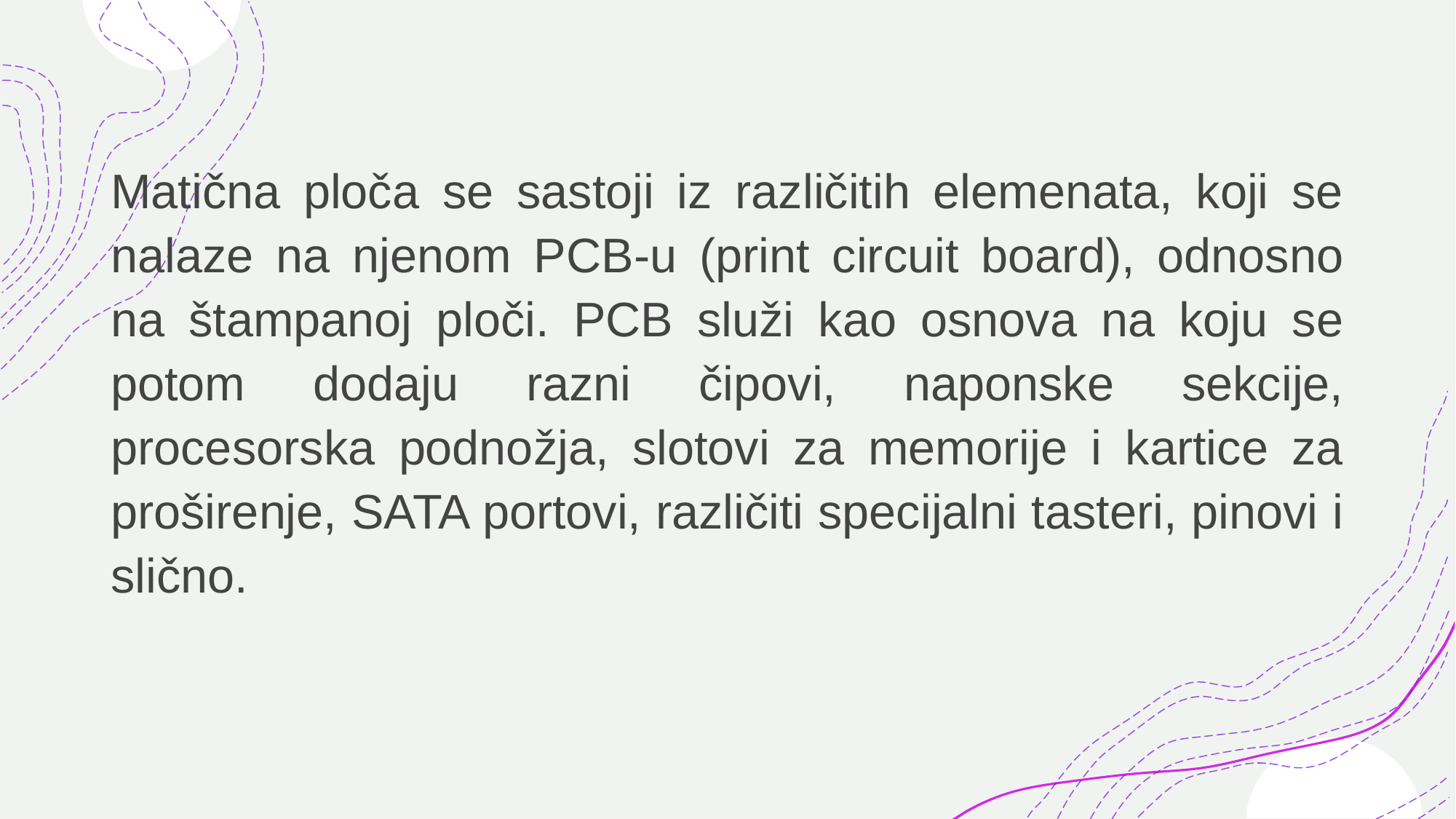

Matična ploča se sastoji iz različitih elemenata, koji se nalaze na njenom PCB-u (print circuit board), odnosno na štampanoj ploči. PCB služi kao osnova na koju se potom dodaju razni čipovi, naponske sekcije, procesorska podnožja, slotovi za memorije i kartice za proširenje, SATA portovi, različiti specijalni tasteri, pinovi i slično.